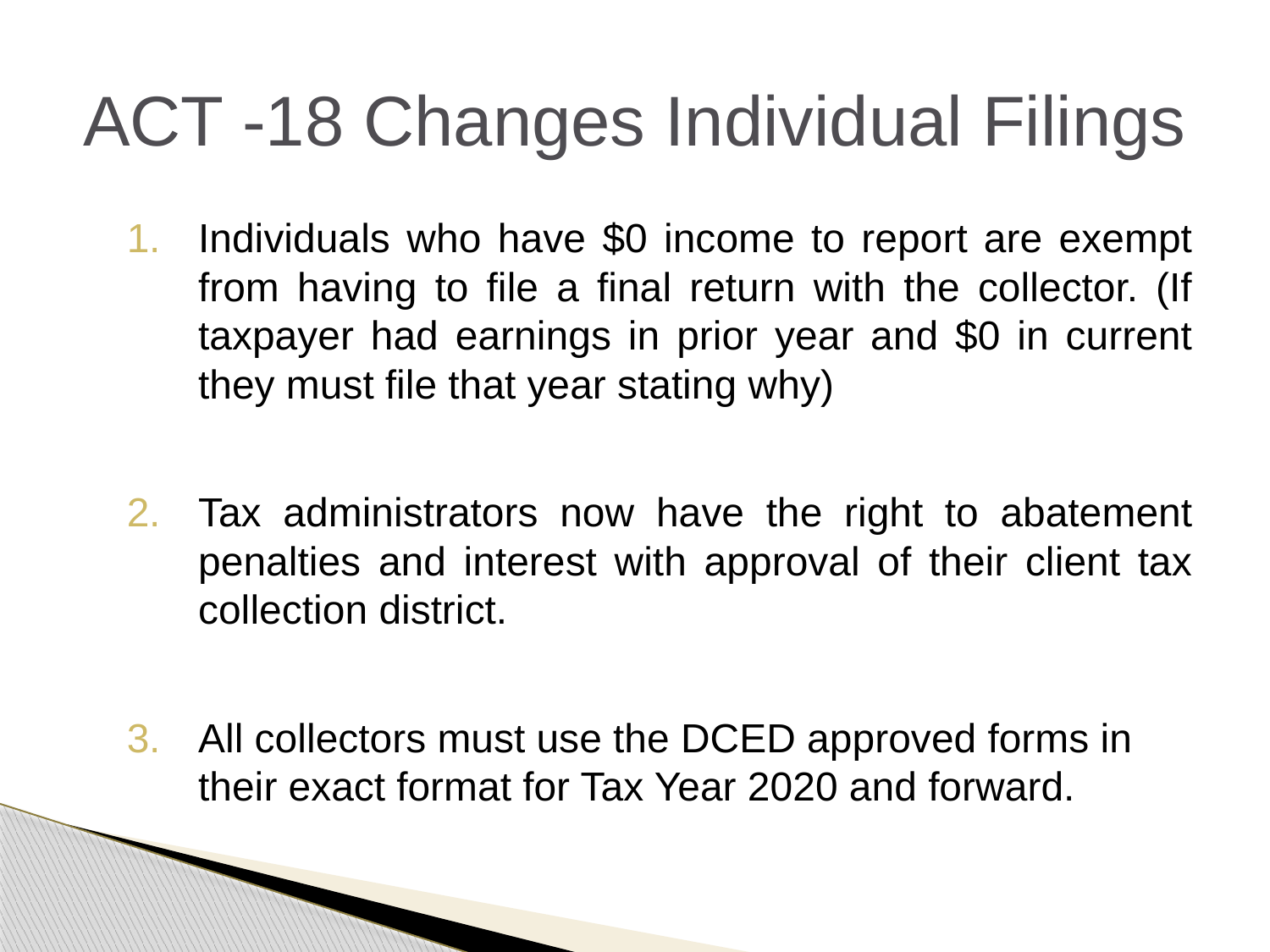

# ACT -18 Changes Individual Filings
Individuals who have $0 income to report are exempt from having to file a final return with the collector. (If taxpayer had earnings in prior year and $0 in current they must file that year stating why)

Tax administrators now have the right to abatement penalties and interest with approval of their client tax collection district.

All collectors must use the DCED approved forms in their exact format for Tax Year 2020 and forward.